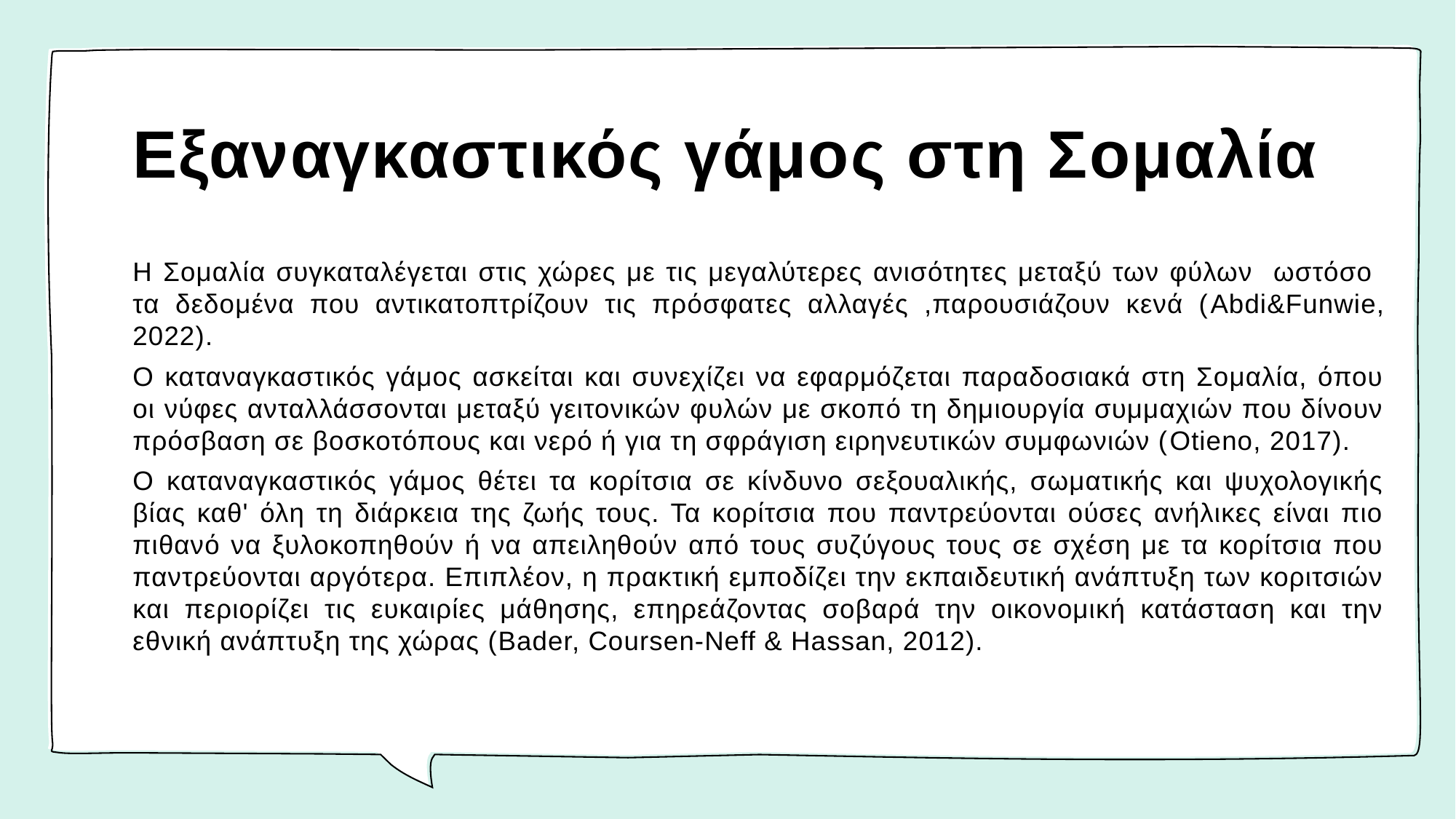

# Εξαναγκαστικός γάμος στη Σομαλία
Η Σομαλία συγκαταλέγεται στις χώρες με τις μεγαλύτερες ανισότητες μεταξύ των φύλων  ωστόσο  τα δεδομένα που αντικατοπτρίζουν τις πρόσφατες αλλαγές ,παρουσιάζουν κενά (Abdi&Funwie, 2022).
Ο καταναγκαστικός γάμος ασκείται και συνεχίζει να εφαρμόζεται παραδοσιακά στη Σομαλία, όπου οι νύφες ανταλλάσσονται μεταξύ γειτονικών φυλών με σκοπό τη δημιουργία συμμαχιών που δίνουν πρόσβαση σε βοσκοτόπους και νερό ή για τη σφράγιση ειρηνευτικών συμφωνιών (Otieno, 2017).
Ο καταναγκαστικός γάμος θέτει τα κορίτσια σε κίνδυνο σεξουαλικής, σωματικής και ψυχολογικής βίας καθ' όλη τη διάρκεια της ζωής τους. Τα κορίτσια που παντρεύονται ούσες ανήλικες είναι πιο πιθανό να ξυλοκοπηθούν ή να απειληθούν από τους συζύγους τους σε σχέση με τα κορίτσια που παντρεύονται αργότερα. Επιπλέον, η πρακτική εμποδίζει την εκπαιδευτική ανάπτυξη των κοριτσιών και περιορίζει τις ευκαιρίες μάθησης, επηρεάζοντας σοβαρά την οικονομική κατάσταση και την εθνική ανάπτυξη της χώρας (Bader, Coursen-Neff & Hassan, 2012).